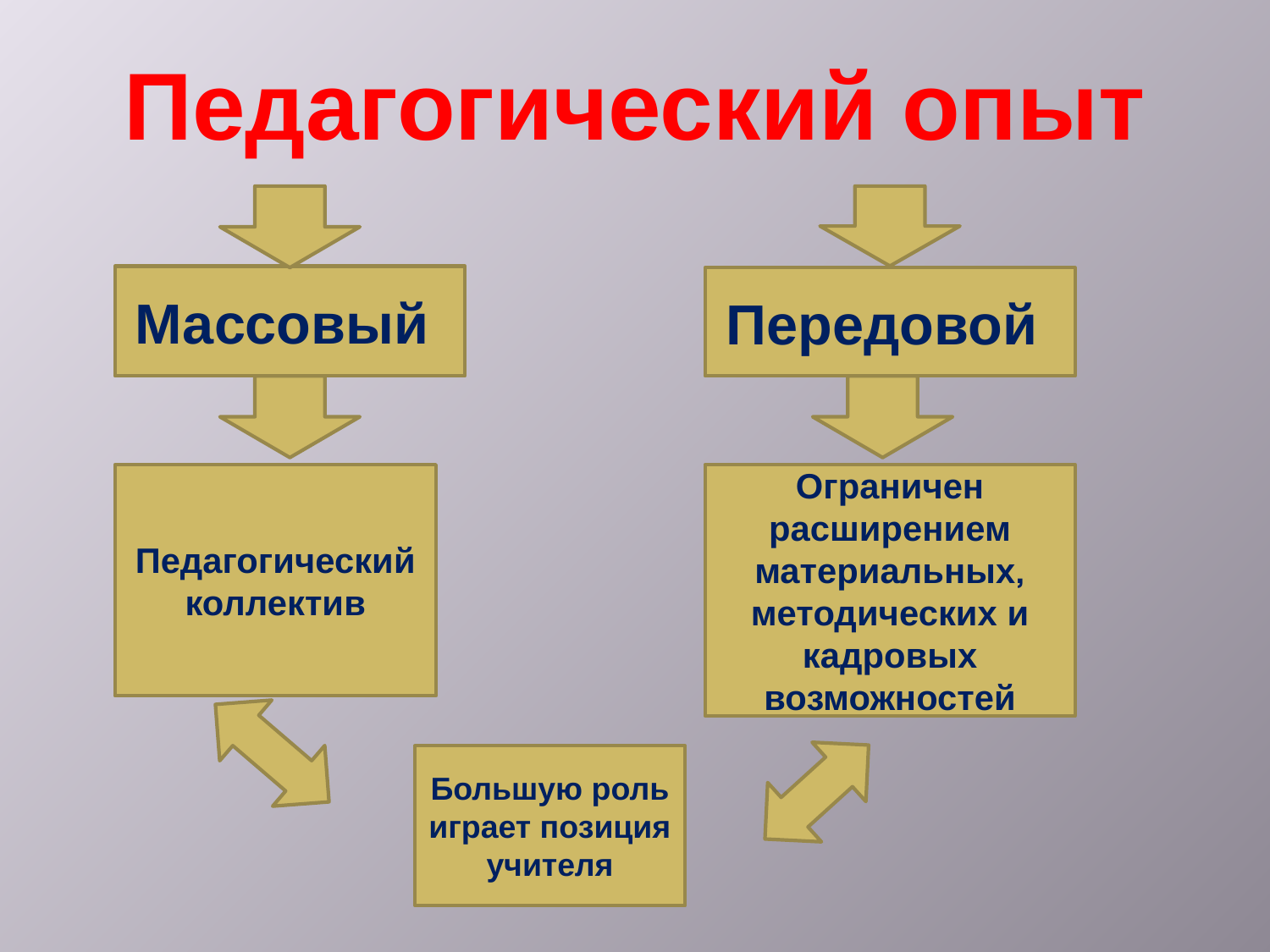

# Педагогический опыт

Массовый
Передовой

Педагогический коллектив
Ограничен расширением материальных, методических и кадровых возможностей

Большую роль играет позиция учителя